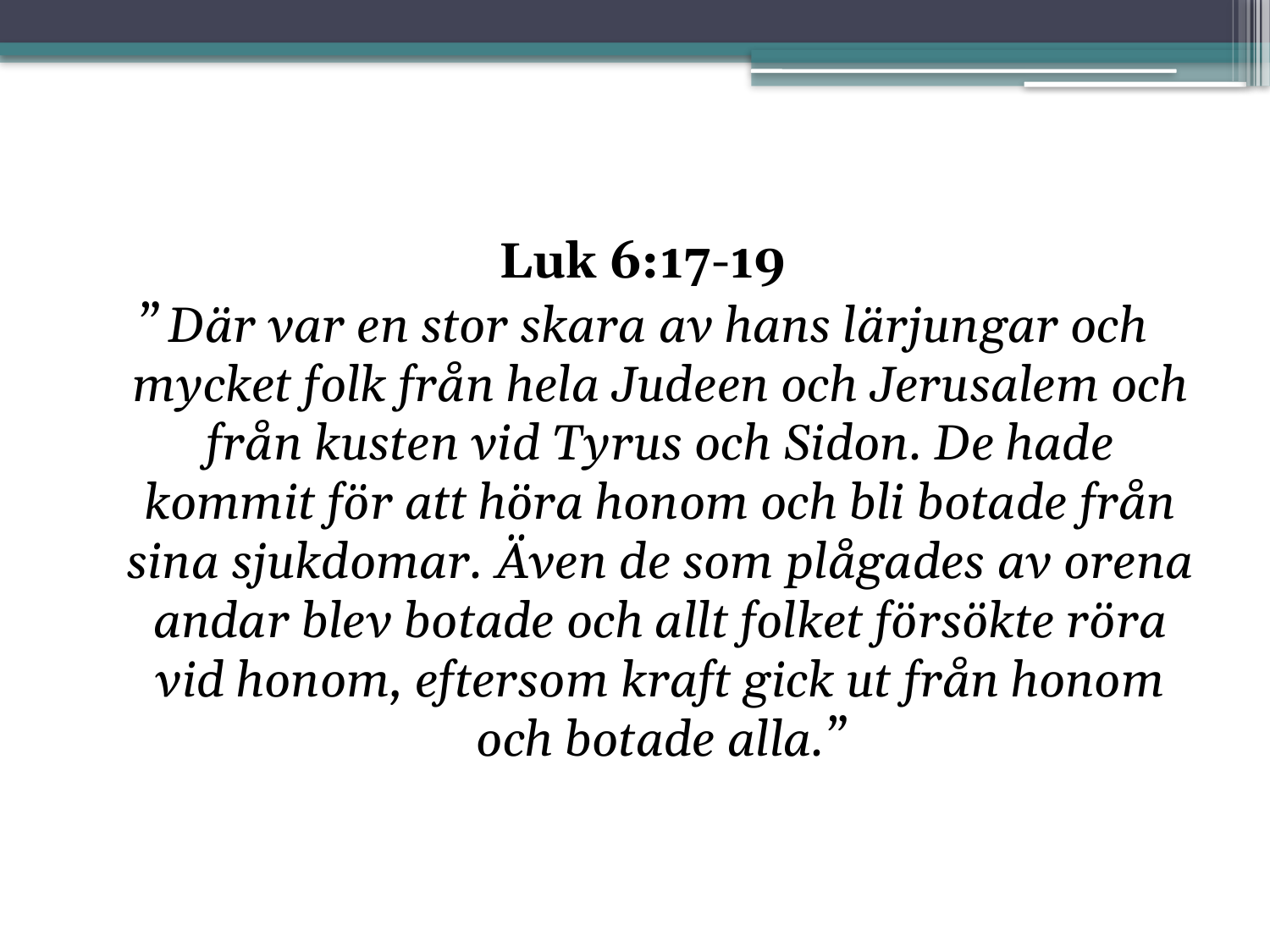

#
Luk 6:17-19
” Där var en stor skara av hans lärjungar och mycket folk från hela Judeen och Jerusalem och från kusten vid Tyrus och Sidon. De hade kommit för att höra honom och bli botade från sina sjukdomar. Även de som plågades av orena andar blev botade och allt folket försökte röra vid honom, eftersom kraft gick ut från honom och botade alla.”